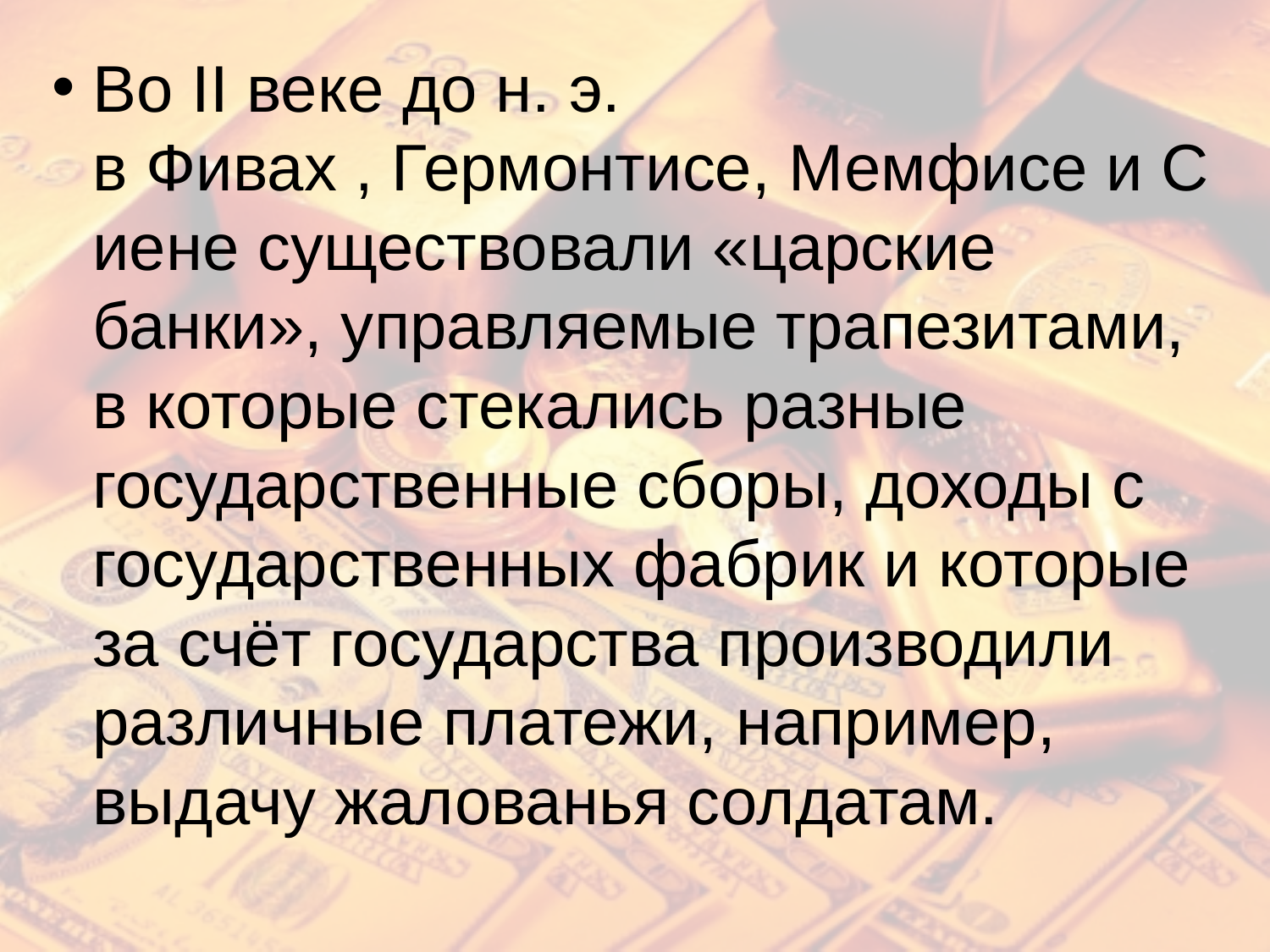

Во II веке до н. э. в Фивах , Гермонтисе, Мемфисе и Сиене существовали «царские банки», управляемые трапезитами, в которые стекались разные государственные сборы, доходы с государственных фабрик и которые за счёт государства производили различные платежи, например, выдачу жалованья солдатам.